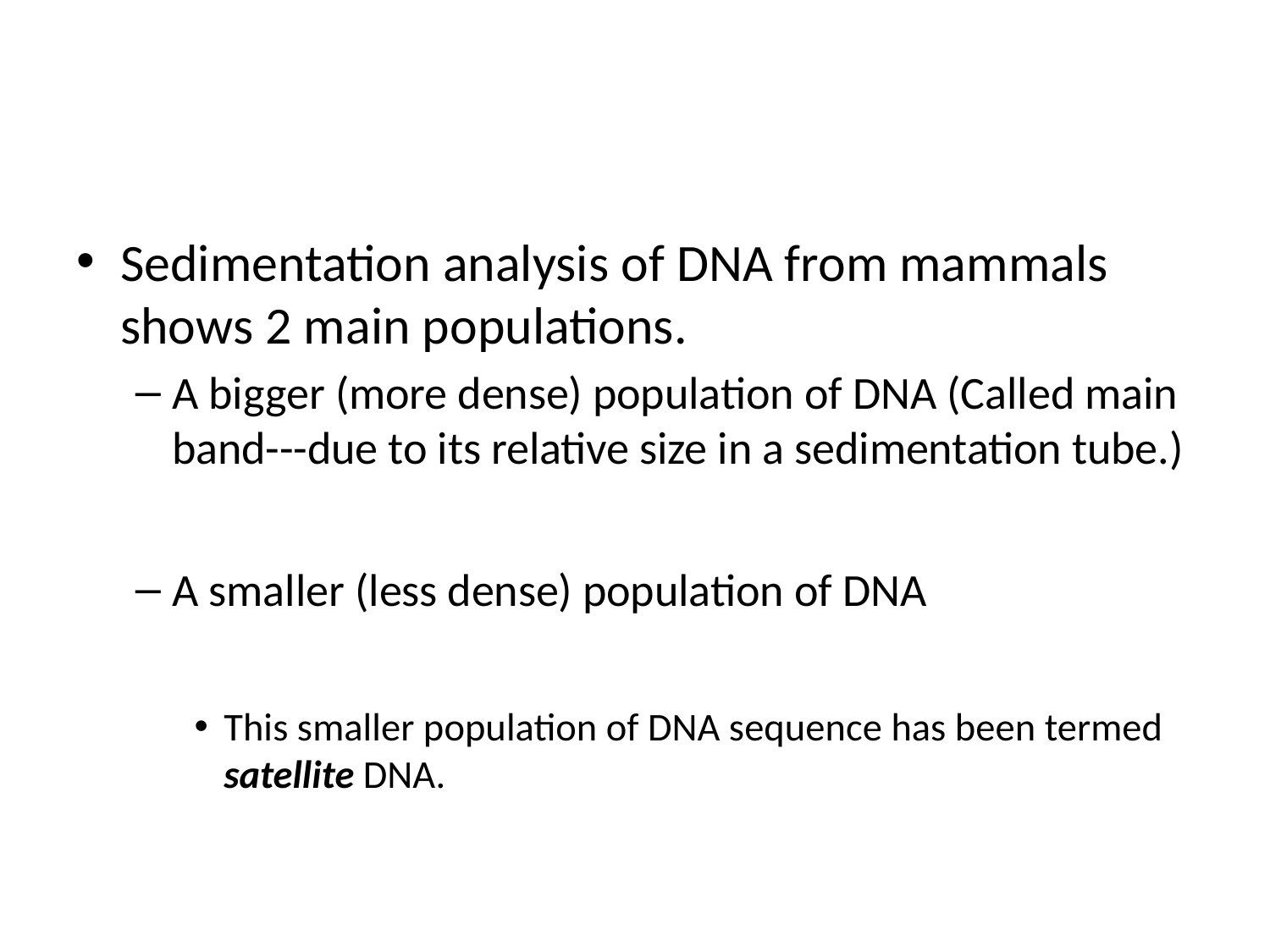

#
Sedimentation analysis of DNA from mammals shows 2 main populations.
A bigger (more dense) population of DNA (Called main band---due to its relative size in a sedimentation tube.)

A smaller (less dense) population of DNA

This smaller population of DNA sequence has been termed satellite DNA.